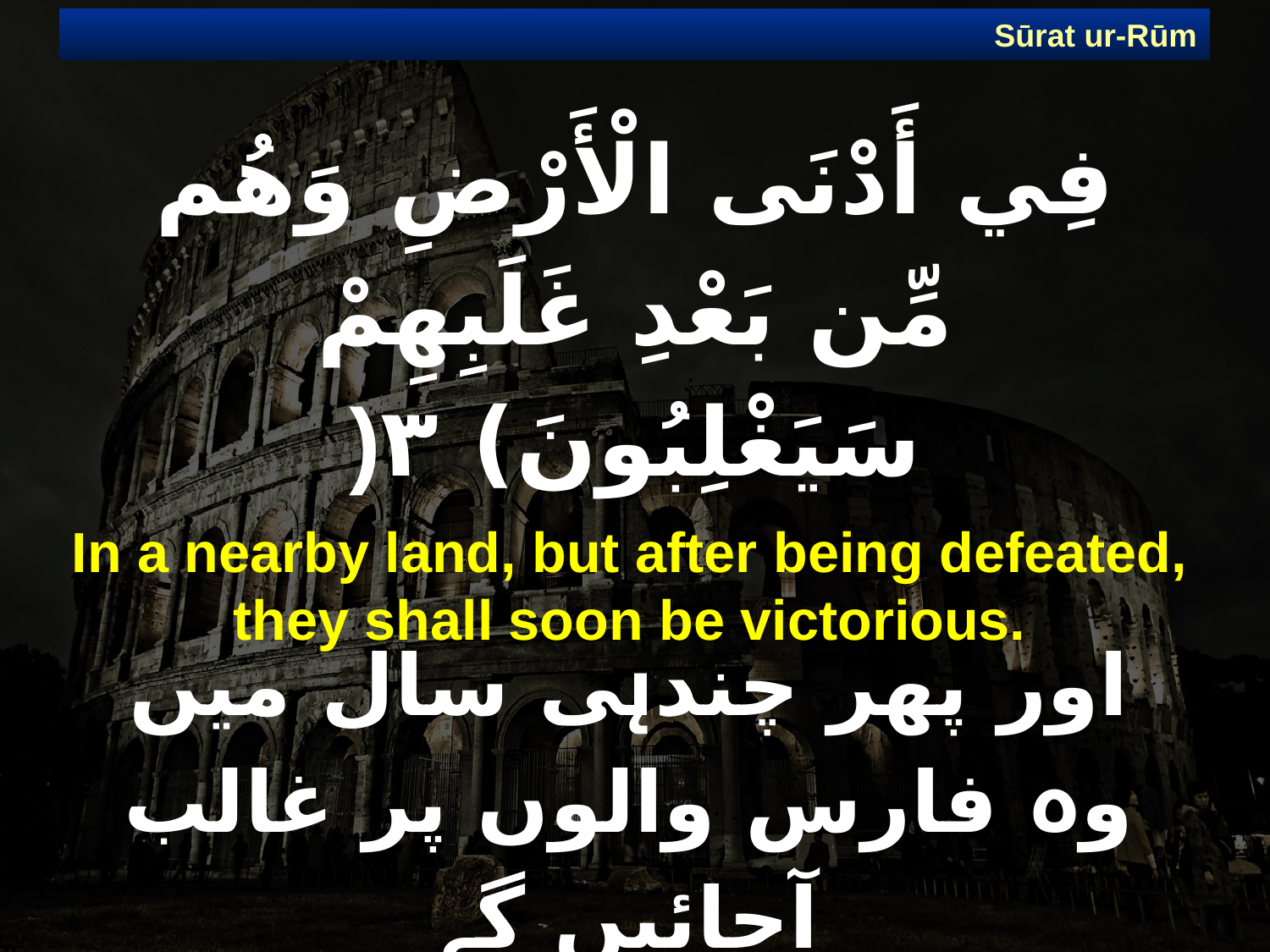

Sūrat ur-Rūm
# فِي أَدْنَى الْأَرْضِ وَهُم مِّن بَعْدِ غَلَبِهِمْ سَيَغْلِبُونَ) ٣(
In a nearby land, but after being defeated, they shall soon be victorious.
اور پھر چندہی سال میں وہ فارس والوں پر غالب آجائیں گے